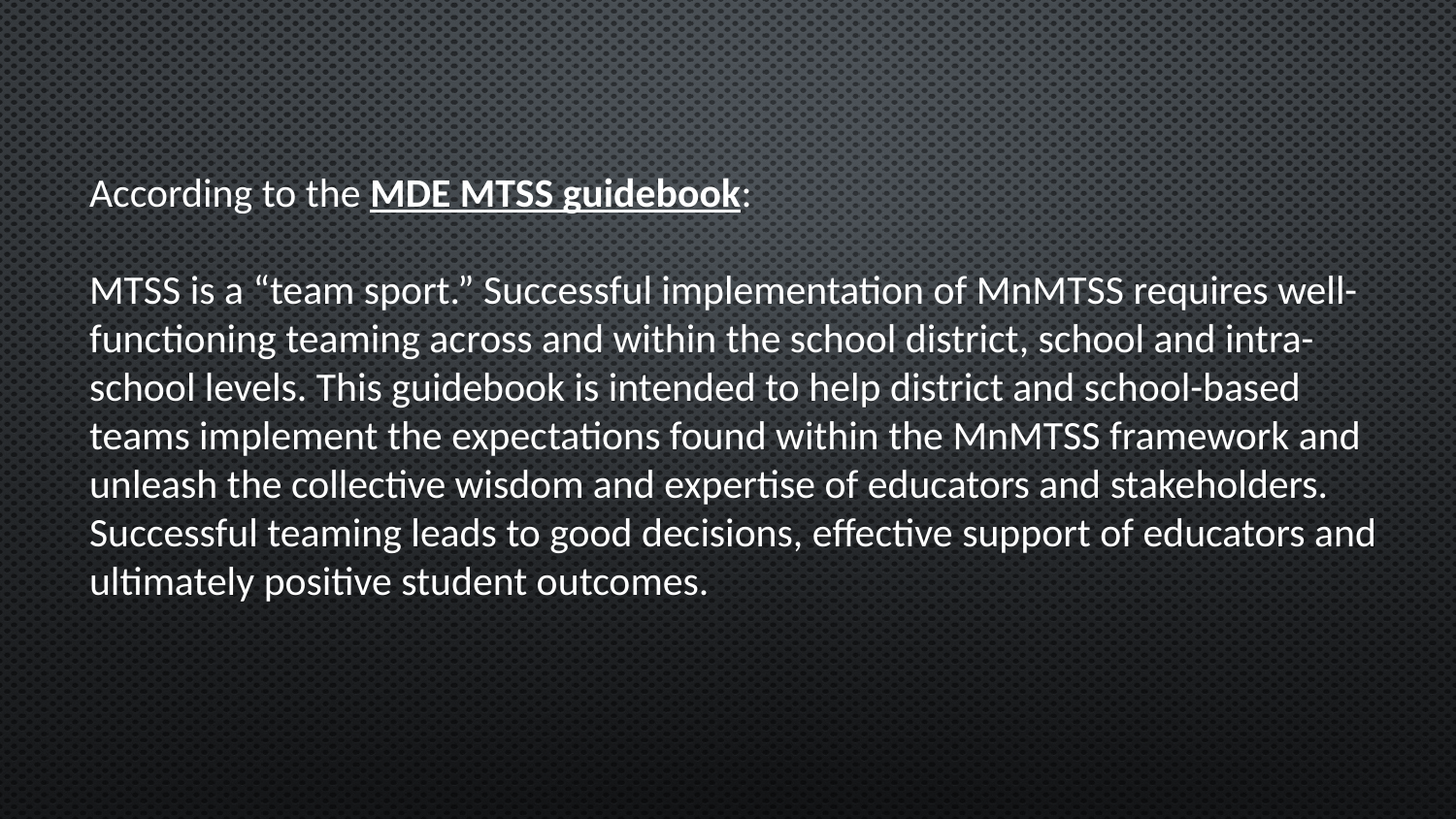

According to the MDE MTSS guidebook:
MTSS is a “team sport.” Successful implementation of MnMTSS requires well-functioning teaming across and within the school district, school and intra-school levels. This guidebook is intended to help district and school-based teams implement the expectations found within the MnMTSS framework and unleash the collective wisdom and expertise of educators and stakeholders. Successful teaming leads to good decisions, effective support of educators and ultimately positive student outcomes.